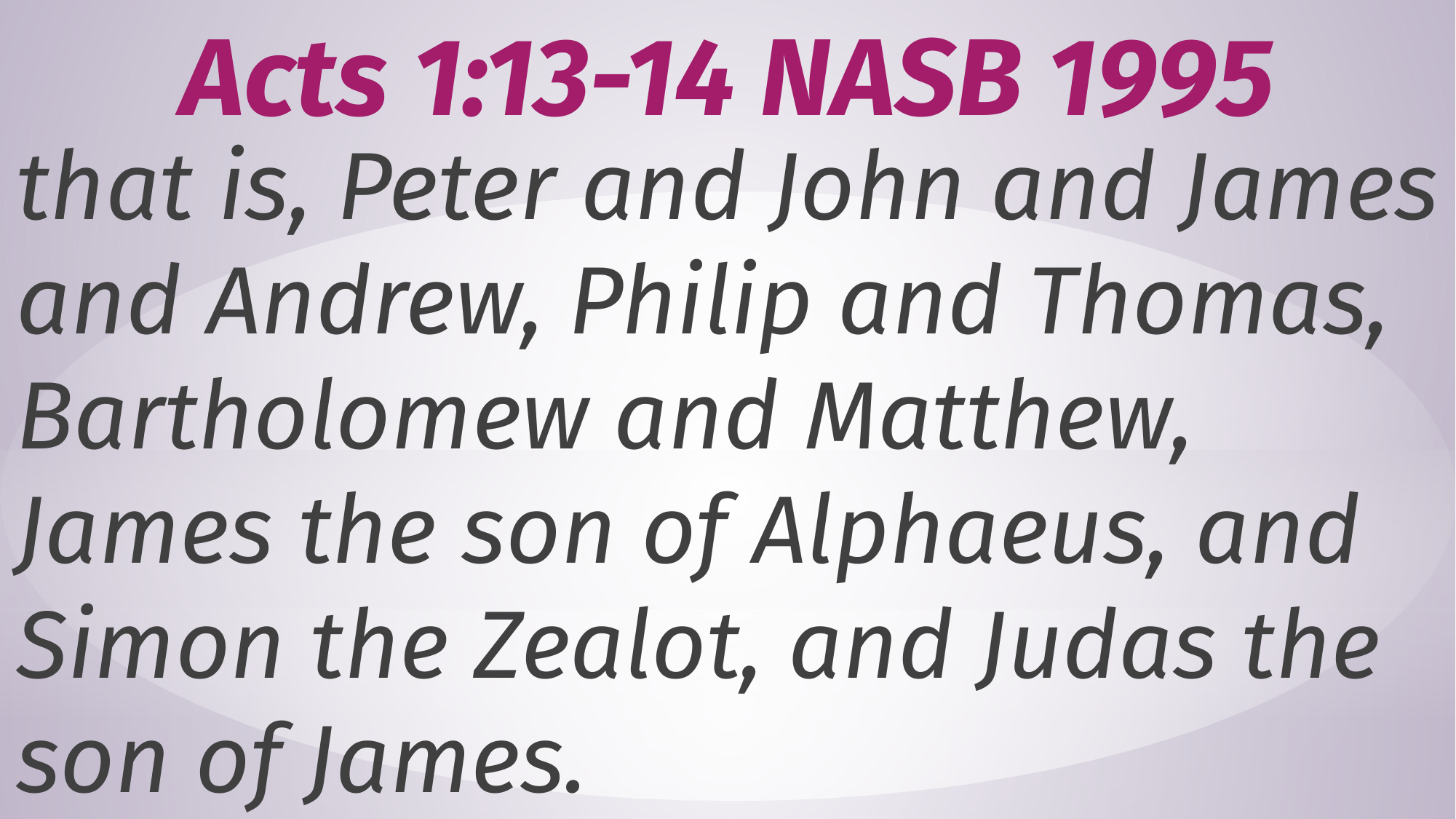

# Acts 1:13-14 NASB 1995
that is, Peter and John and James and Andrew, Philip and Thomas, Bartholomew and Matthew, James the son of Alphaeus, and Simon the Zealot, and Judas the son of James.